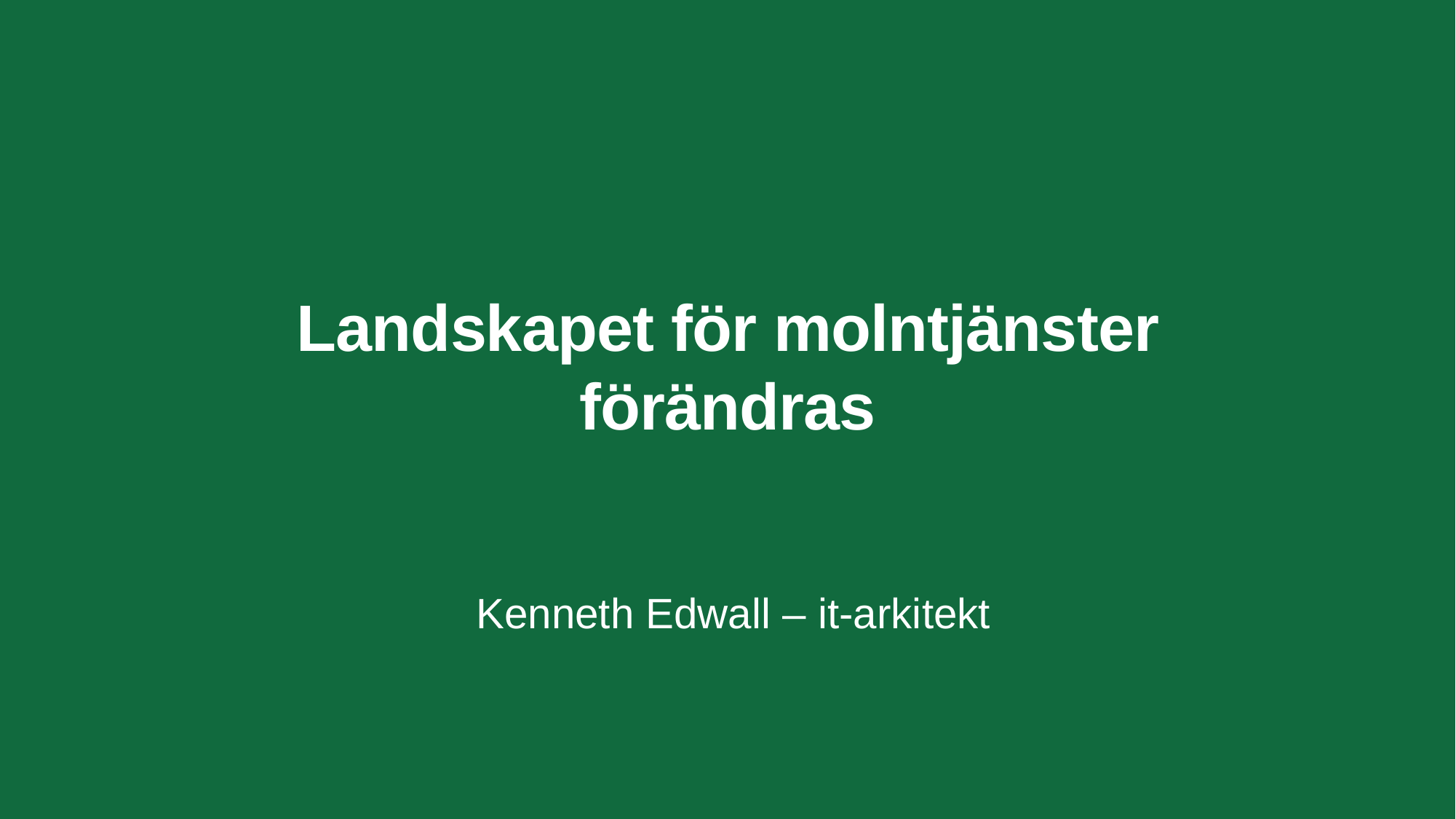

# Landskapet för molntjänster förändras
Kenneth Edwall – it-arkitekt